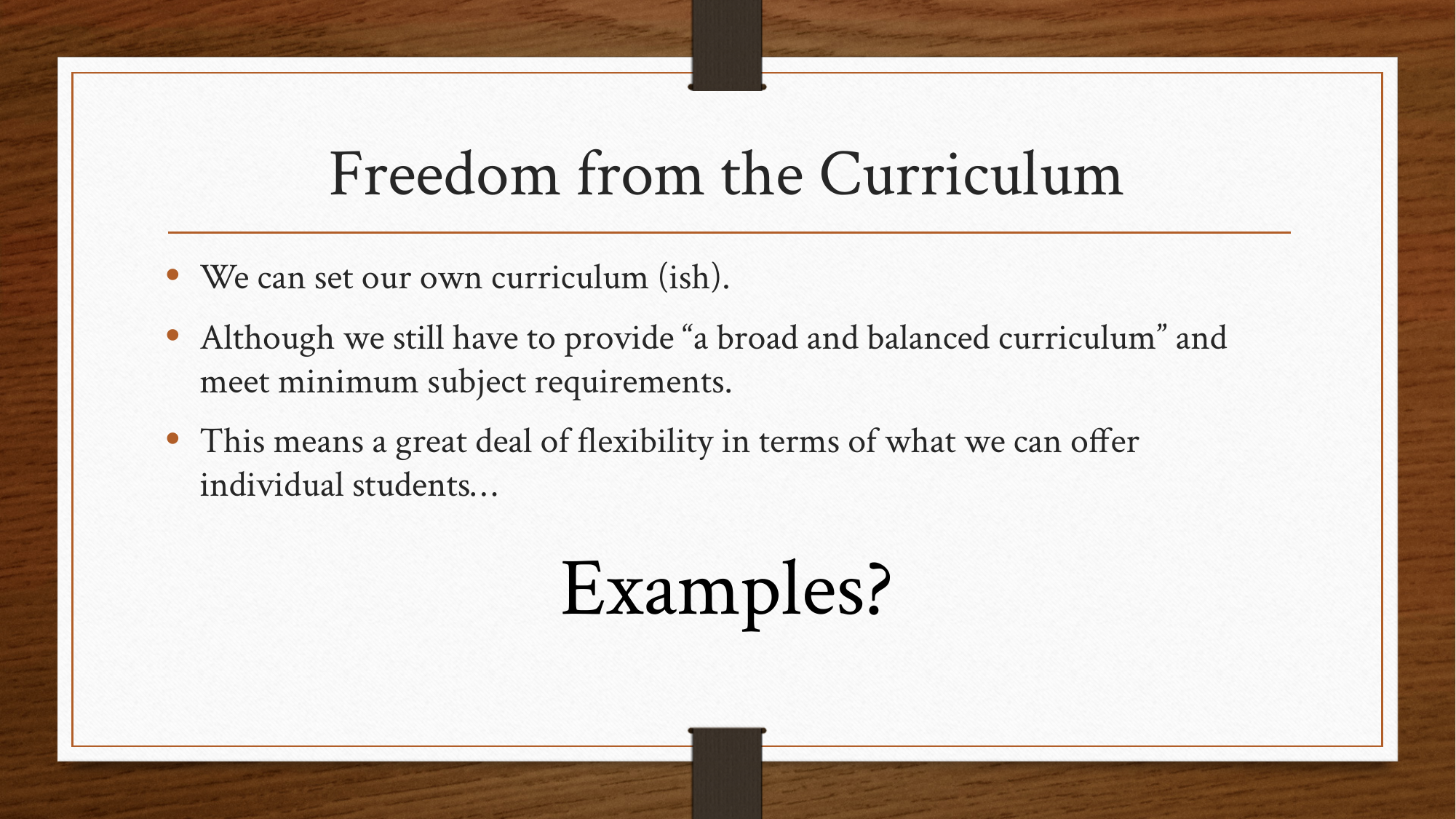

# Freedom from the Curriculum
We can set our own curriculum (ish).
Although we still have to provide “a broad and balanced curriculum” and meet minimum subject requirements.
This means a great deal of flexibility in terms of what we can offer individual students…

Examples?